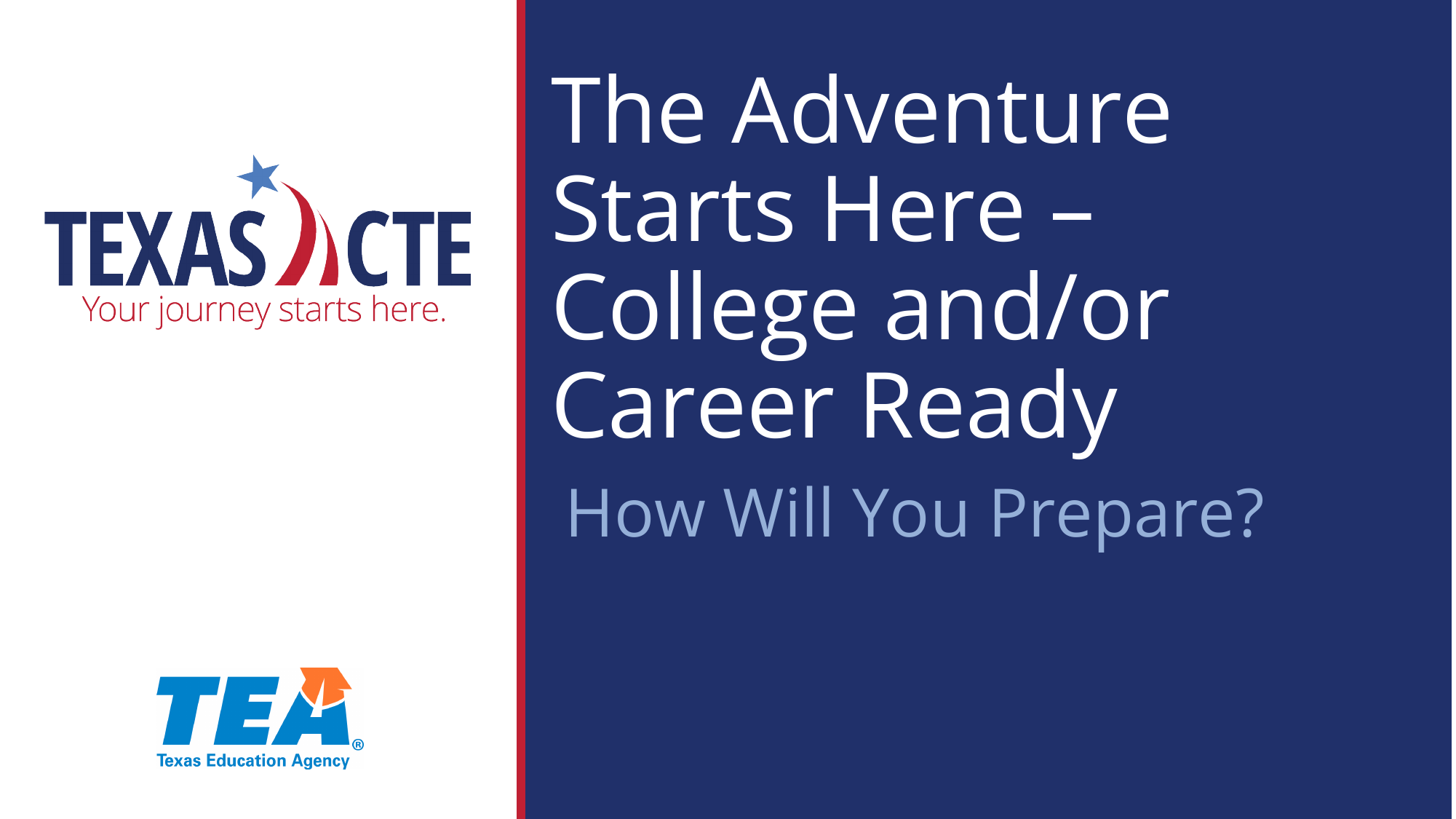

# The Adventure Starts Here – College and/or Career Ready
How Will You Prepare?